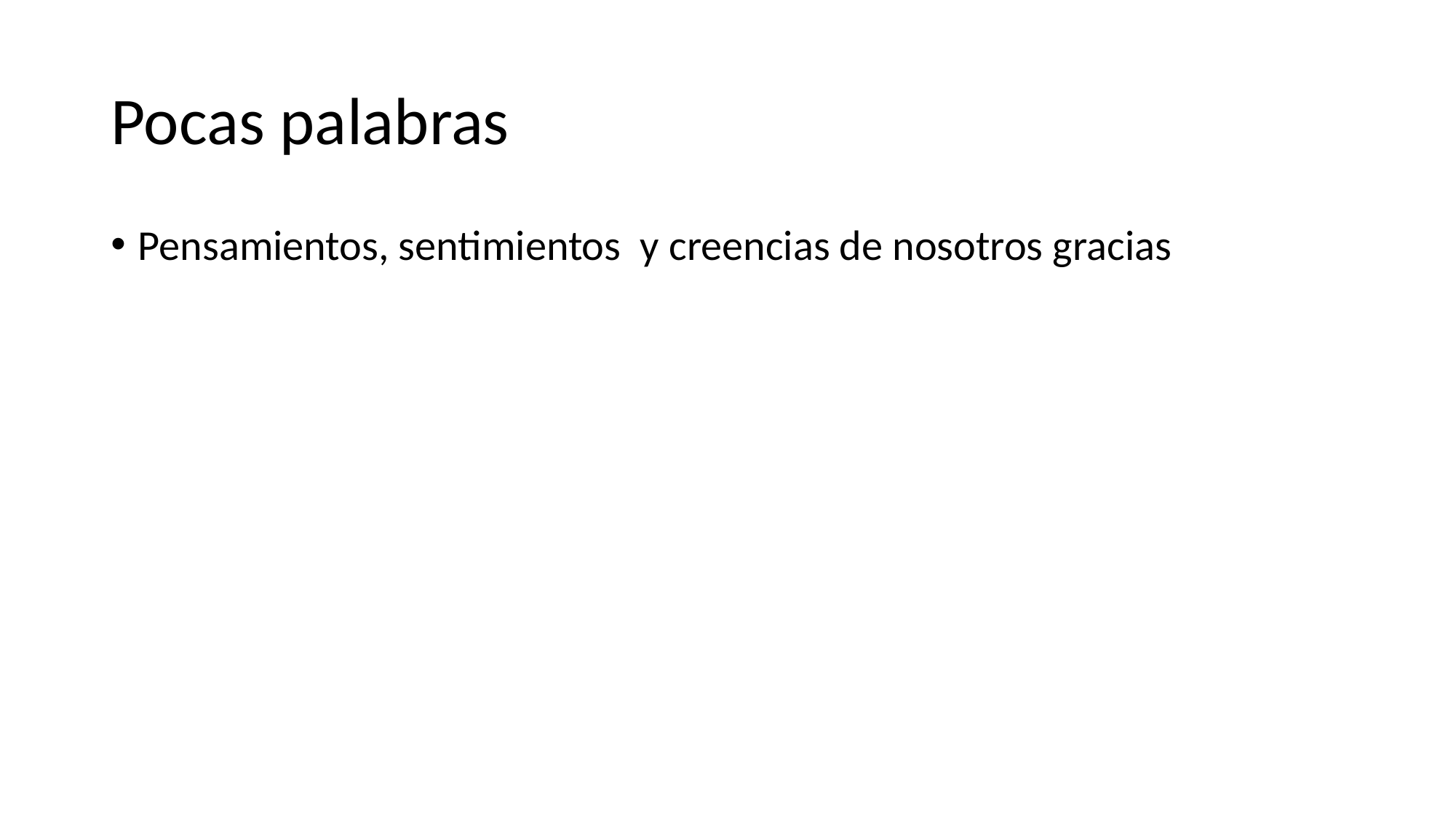

# Pocas palabras
Pensamientos, sentimientos  y creencias de nosotros gracias